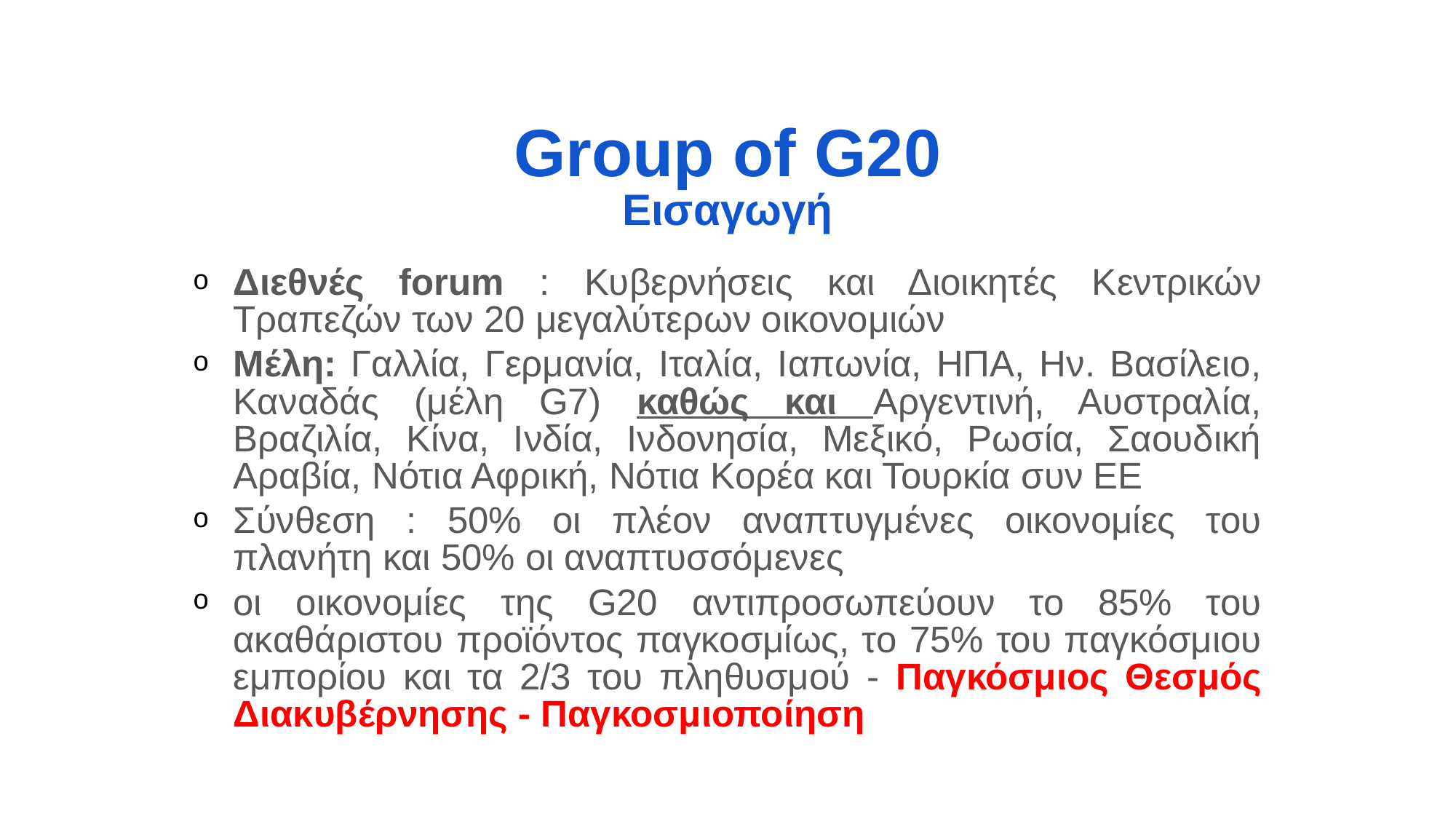

# Group of G20
Εισαγωγή
Διεθνές forum : Κυβερνήσεις και Διοικητές Κεντρικών Τραπεζών των 20 μεγαλύτερων οικονομιών
Μέλη: Γαλλία, Γερμανία, Ιταλία, Ιαπωνία, ΗΠΑ, Ην. Βασίλειο, Καναδάς (μέλη G7) καθώς και Αργεντινή, Αυστραλία, Βραζιλία, Κίνα, Ινδία, Ινδονησία, Μεξικό, Ρωσία, Σαουδική Αραβία, Νότια Αφρική, Νότια Κορέα και Τουρκία συν ΕΕ
Σύνθεση : 50% οι πλέον αναπτυγμένες οικονομίες του πλανήτη και 50% οι αναπτυσσόμενες
οι οικονομίες της G20 αντιπροσωπεύουν το 85% του ακαθάριστου προϊόντος παγκοσμίως, το 75% του παγκόσμιου εμπορίου και τα 2/3 του πληθυσμού - Παγκόσμιος Θεσμός Διακυβέρνησης - Παγκοσμιοποίηση